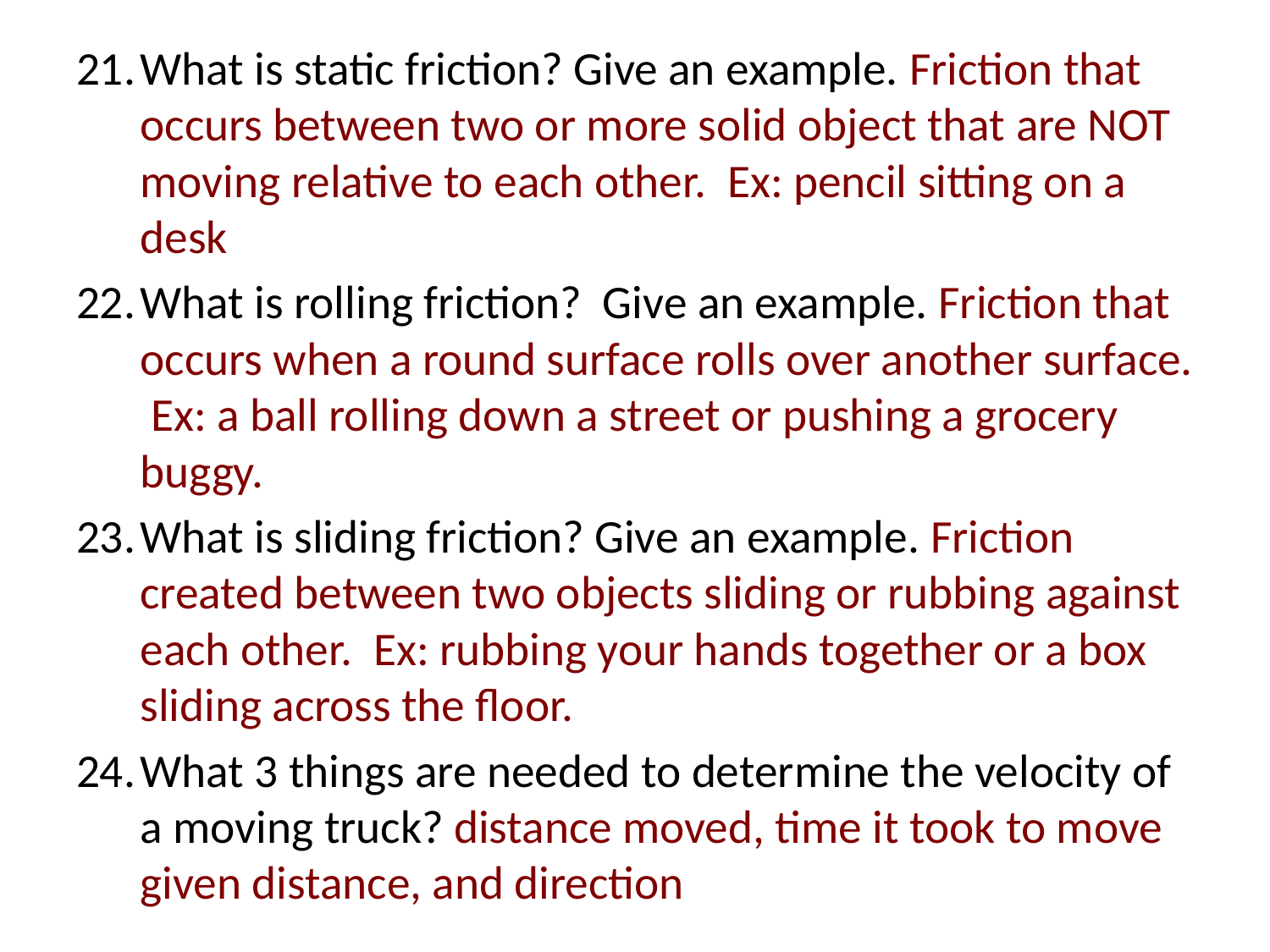

What is static friction? Give an example. Friction that occurs between two or more solid object that are NOT moving relative to each other.  Ex: pencil sitting on a desk
What is rolling friction?  Give an example. Friction that occurs when a round surface rolls over another surface.  Ex: a ball rolling down a street or pushing a grocery buggy.
What is sliding friction? Give an example. Friction created between two objects sliding or rubbing against each other.  Ex: rubbing your hands together or a box sliding across the floor.
What 3 things are needed to determine the velocity of a moving truck? distance moved, time it took to move given distance, and direction